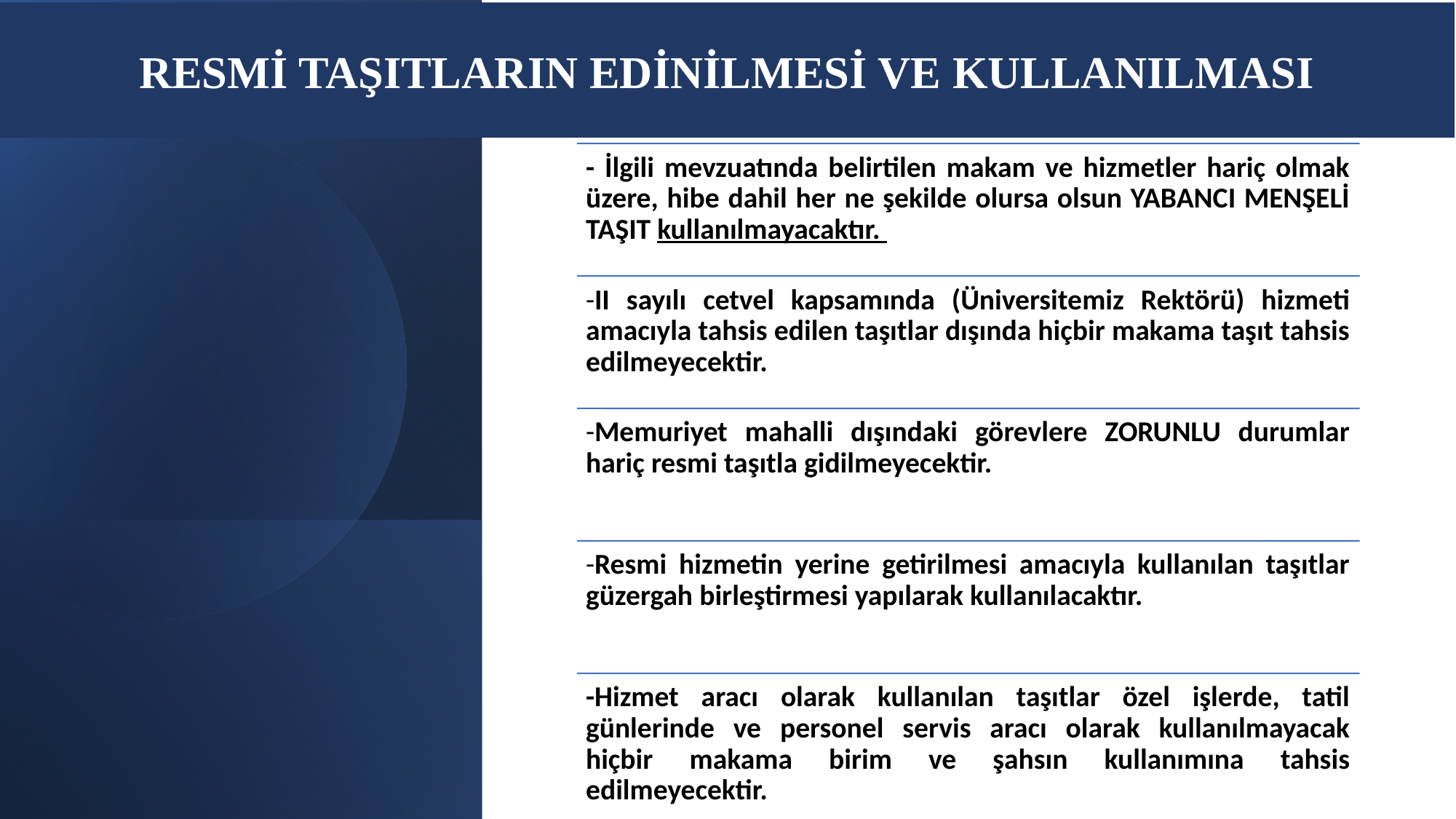

RESMİ TAŞITLARIN EDİNİLMESİ VE KULLANILMASI
#

- İlgili mevzuatında belirtilen makam ve hizmetler hariç olmak üzere, hibe dahil her ne şekilde olursa olsun YABANCI MENŞELİ TAŞIT kullanılmayacaktır.
-II sayılı cetvel kapsamında (Üniversitemiz Rektörü) hizmeti amacıyla tahsis edilen taşıtlar dışında hiçbir makama taşıt tahsis edilmeyecektir.
-Memuriyet mahalli dışındaki görevlere ZORUNLU durumlar hariç resmi taşıtla gidilmeyecektir.
-Resmi hizmetin yerine getirilmesi amacıyla kullanılan taşıtlar güzergah birleştirmesi yapılarak kullanılacaktır.
-Hizmet aracı olarak kullanılan taşıtlar özel işlerde, tatil günlerinde ve personel servis aracı olarak kullanılmayacak hiçbir makama birim ve şahsın kullanımına tahsis edilmeyecektir.